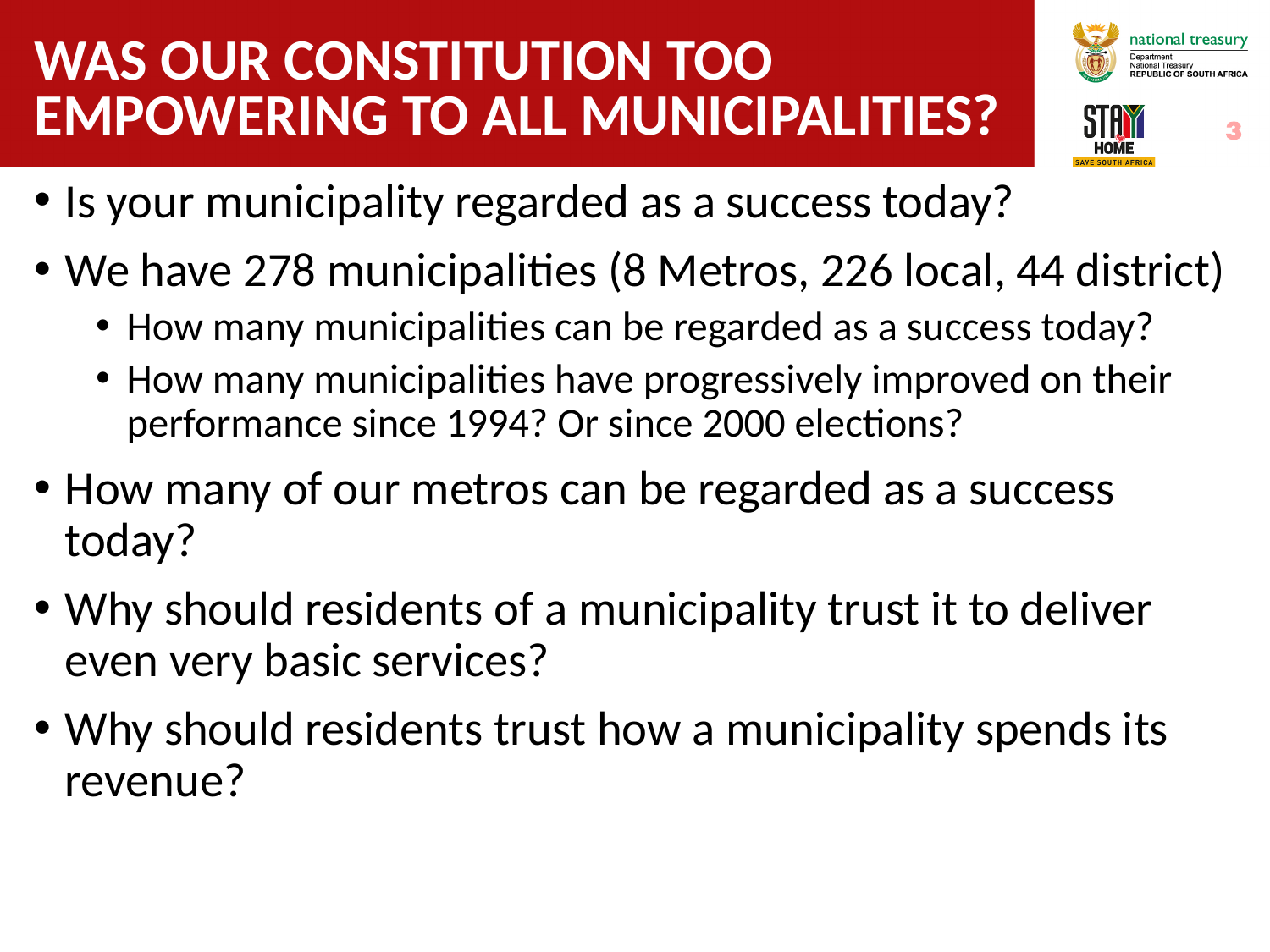

# Was our constitution too empowering to all municipalities?
3
Is your municipality regarded as a success today?
We have 278 municipalities (8 Metros, 226 local, 44 district)
How many municipalities can be regarded as a success today?
How many municipalities have progressively improved on their performance since 1994? Or since 2000 elections?
How many of our metros can be regarded as a success today?
Why should residents of a municipality trust it to deliver even very basic services?
Why should residents trust how a municipality spends its revenue?